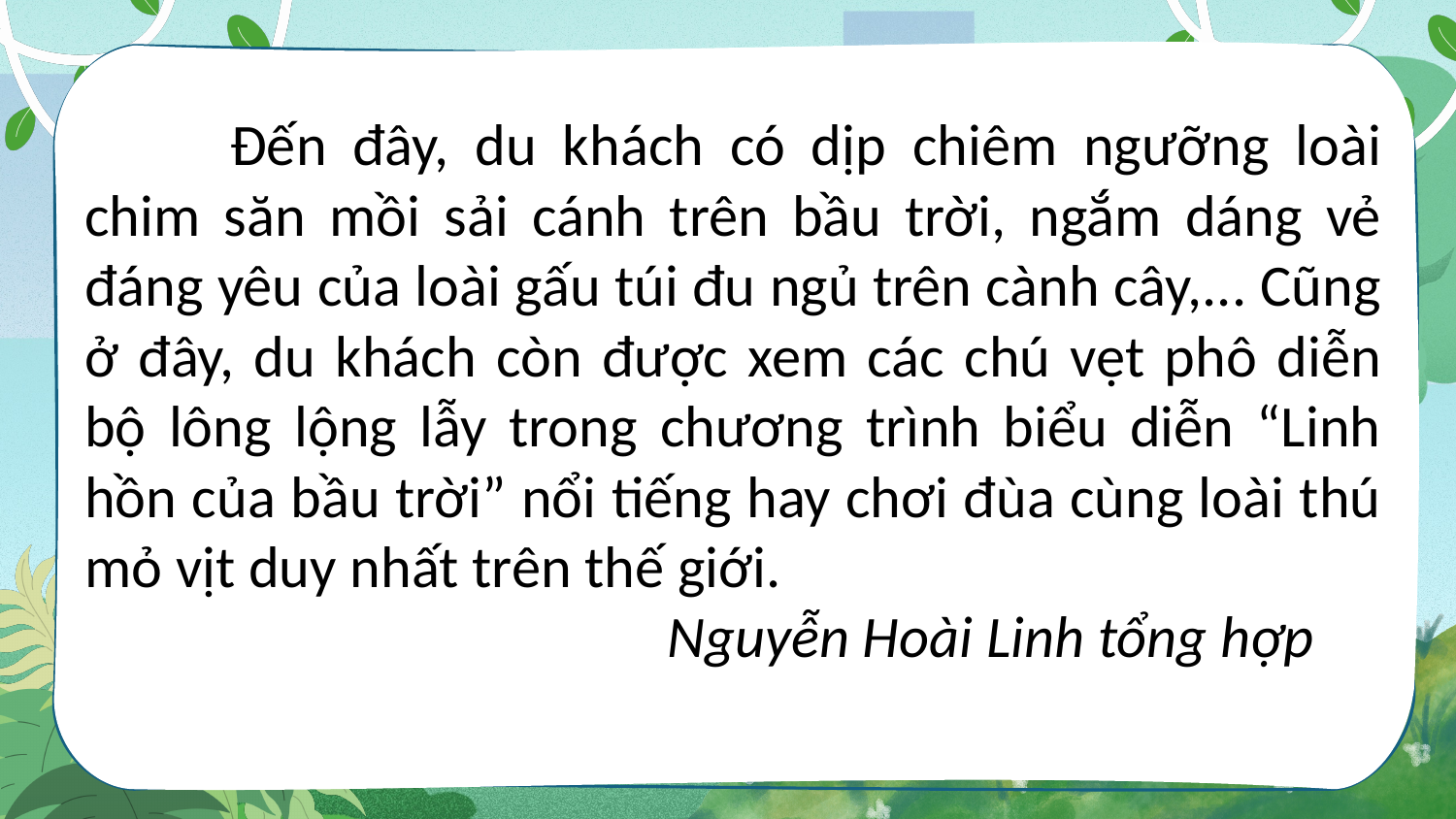

Đến đây, du khách có dịp chiêm ngưỡng loài chim săn mồi sải cánh trên bầu trời, ngắm dáng vẻ đáng yêu của loài gấu túi đu ngủ trên cành cây,... Cũng ở đây, du khách còn được xem các chú vẹt phô diễn bộ lông lộng lẫy trong chương trình biểu diễn “Linh hồn của bầu trời” nổi tiếng hay chơi đùa cùng loài thú mỏ vịt duy nhất trên thế giới.
				Nguyễn Hoài Linh tổng hợp